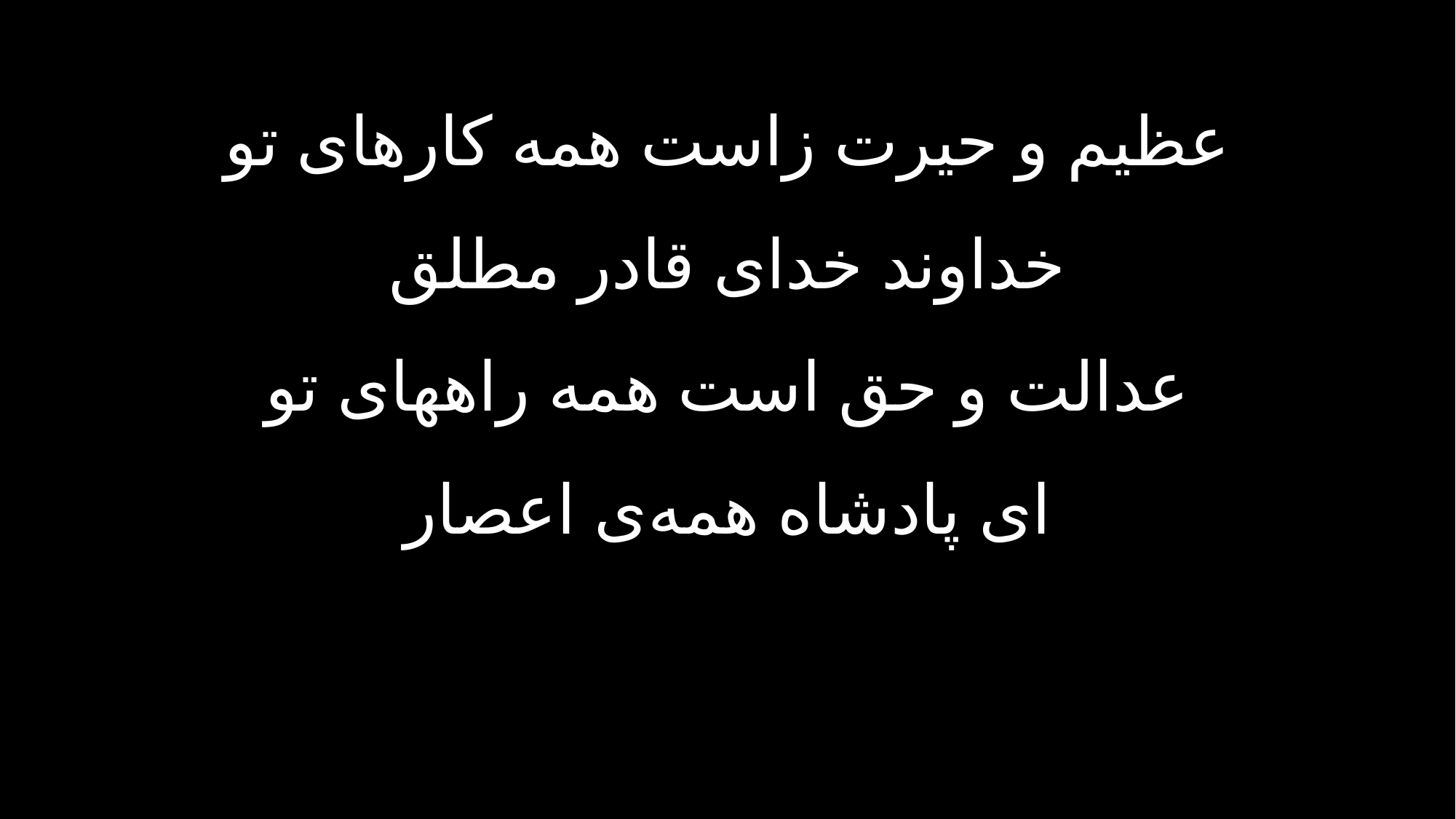

عظیم و حیرت زاست همه کارهای تو
خداوند خدای قادر مطلق
عدالت و حق است همه راههای تو
ای پادشاه همه‌ی اعصار